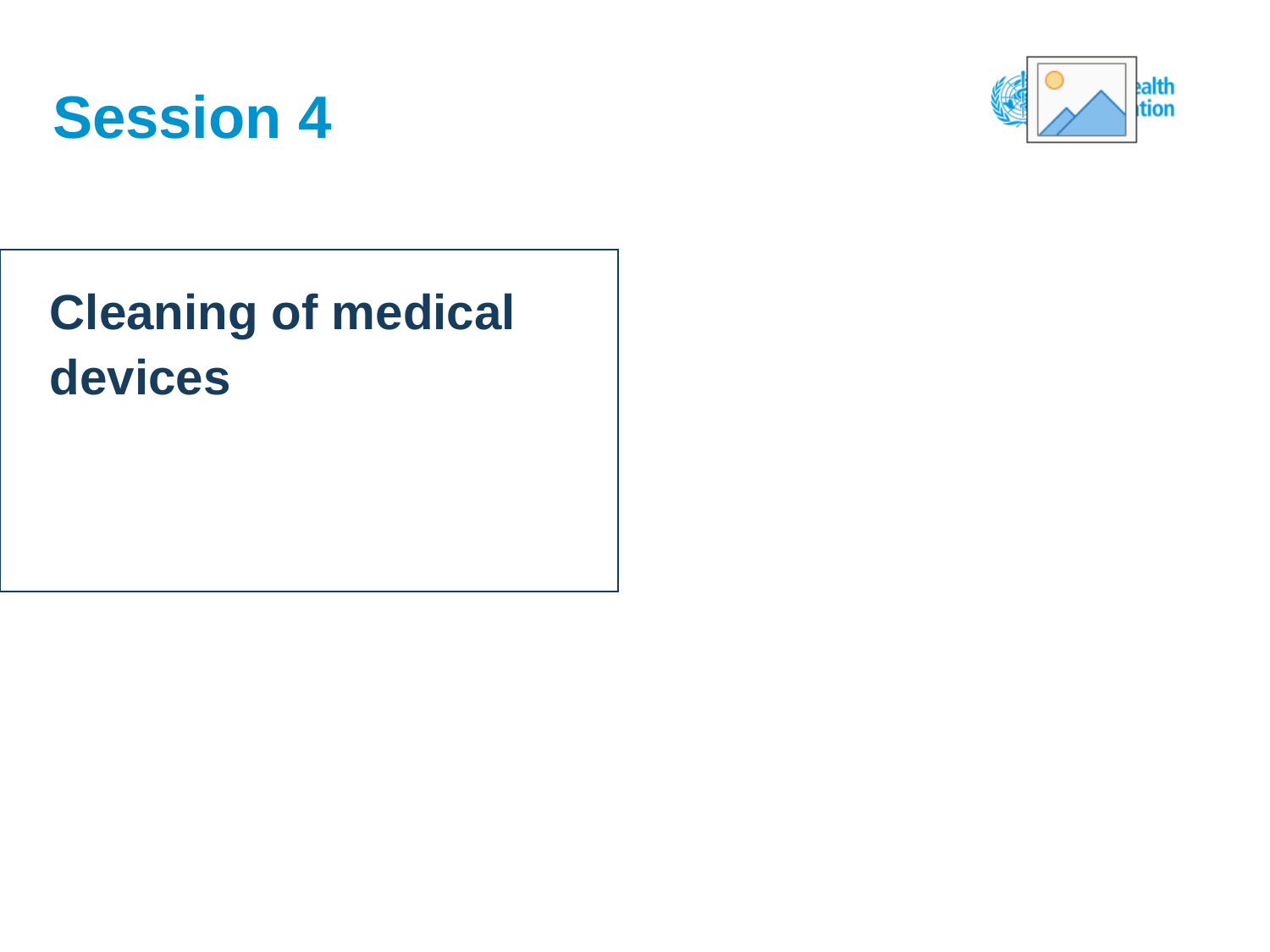

# Session 4

Cleaning of medical devices